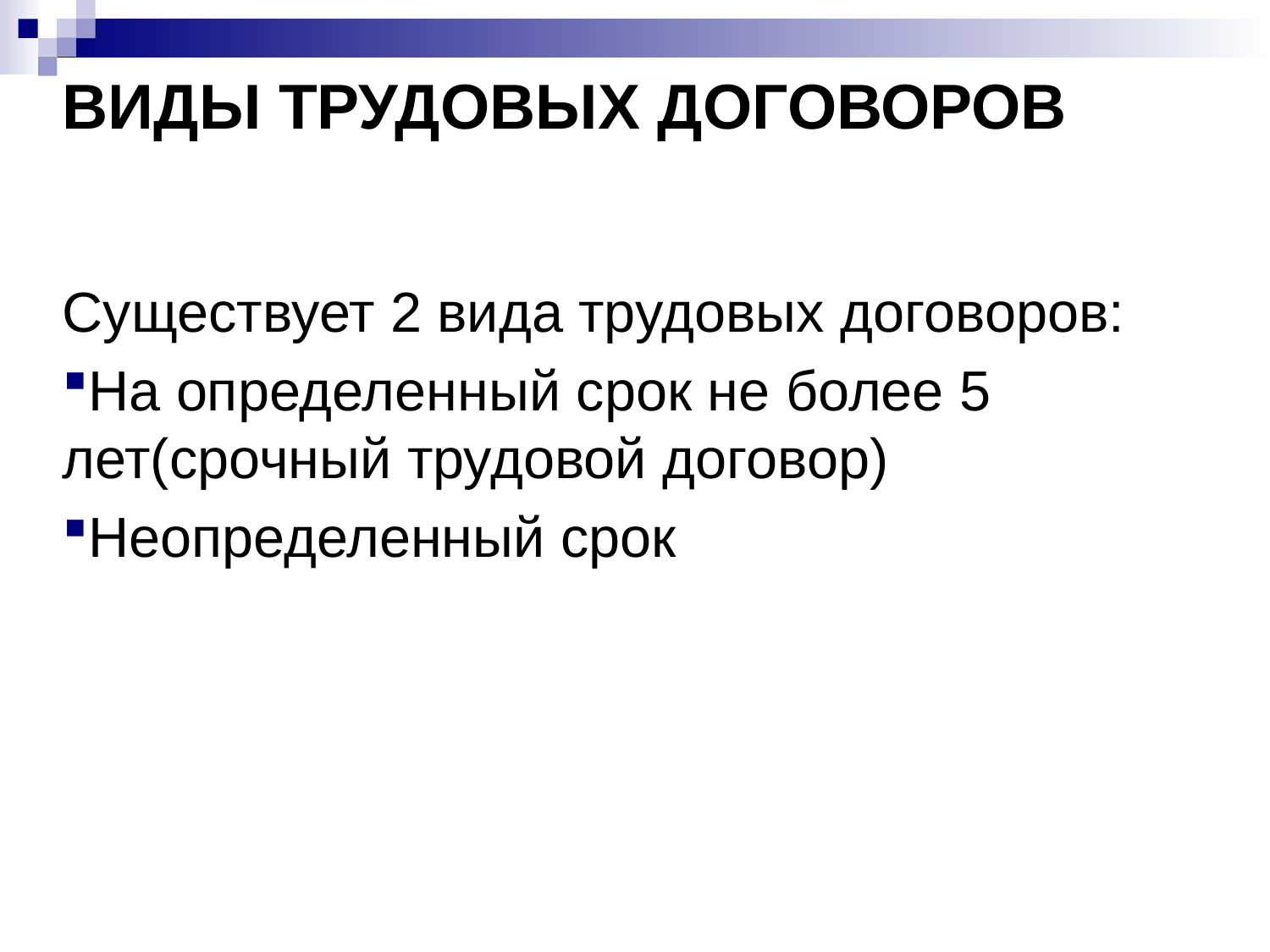

# Виды трудовых договоров
Существует 2 вида трудовых договоров:
На определенный срок не более 5 лет(срочный трудовой договор)
Неопределенный срок